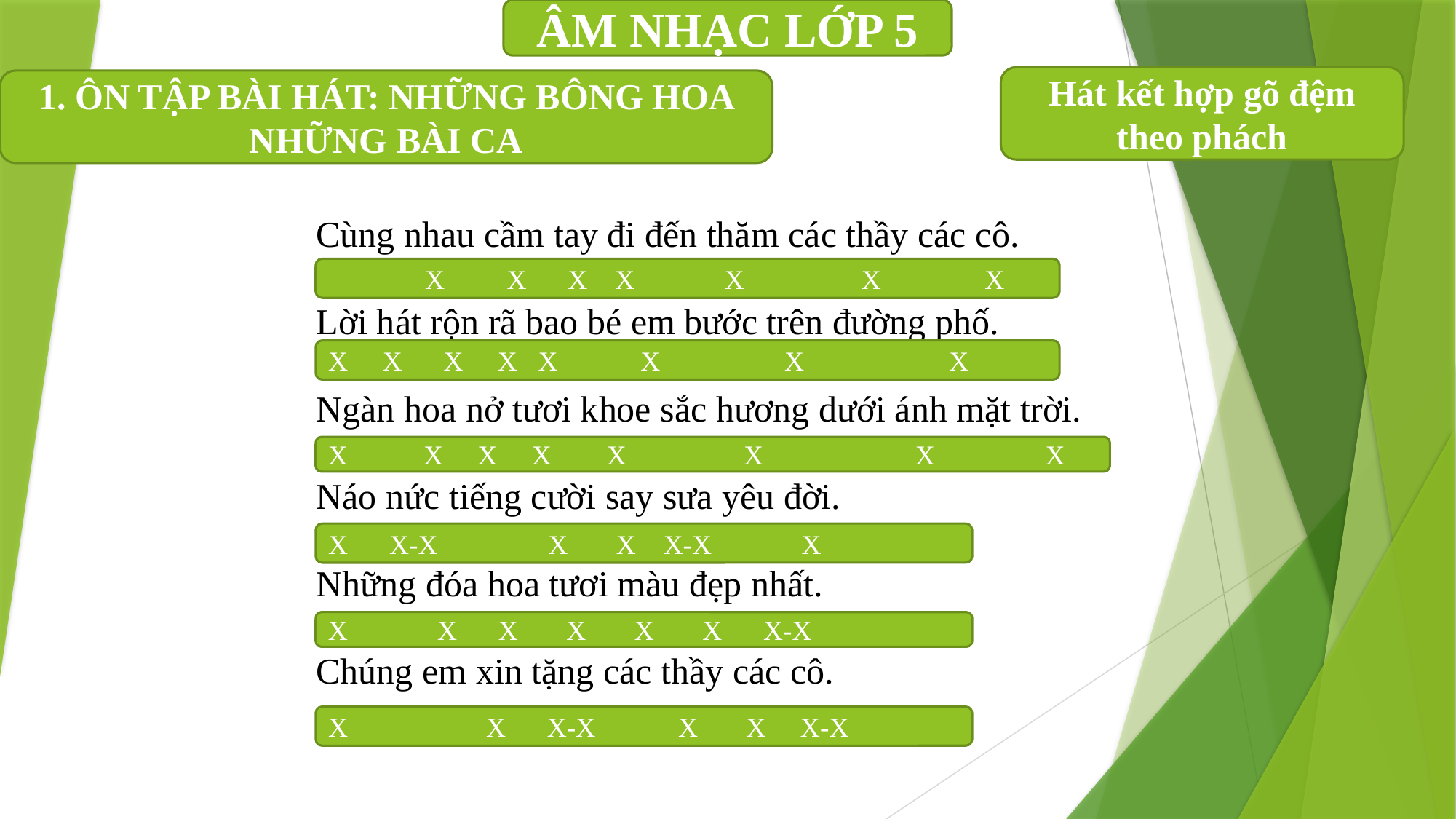

ÂM NHẠC LỚP 5
Hát kết hợp gõ đệm theo phách
1. ÔN TẬP BÀI HÁT: NHỮNG BÔNG HOA NHỮNG BÀI CA
Cùng nhau cầm tay đi đến thăm các thầy các cô.
Lời hát rộn rã bao bé em bước trên đường phố.
Ngàn hoa nở tươi khoe sắc hương dưới ánh mặt trời.
Náo nức tiếng cười say sưa yêu đời.
Những đóa hoa tươi màu đẹp nhất.
Chúng em xin tặng các thầy các cô.
              X         X      X    X             X                 X               X
X     X      X     X   X            X                  X                     X
X           X     X     X        X                 X                      X                X
X      X-X                X       X    X-X             X
X             X      X       X       X       X      X-X
X                    X      X-X            X       X     X-X